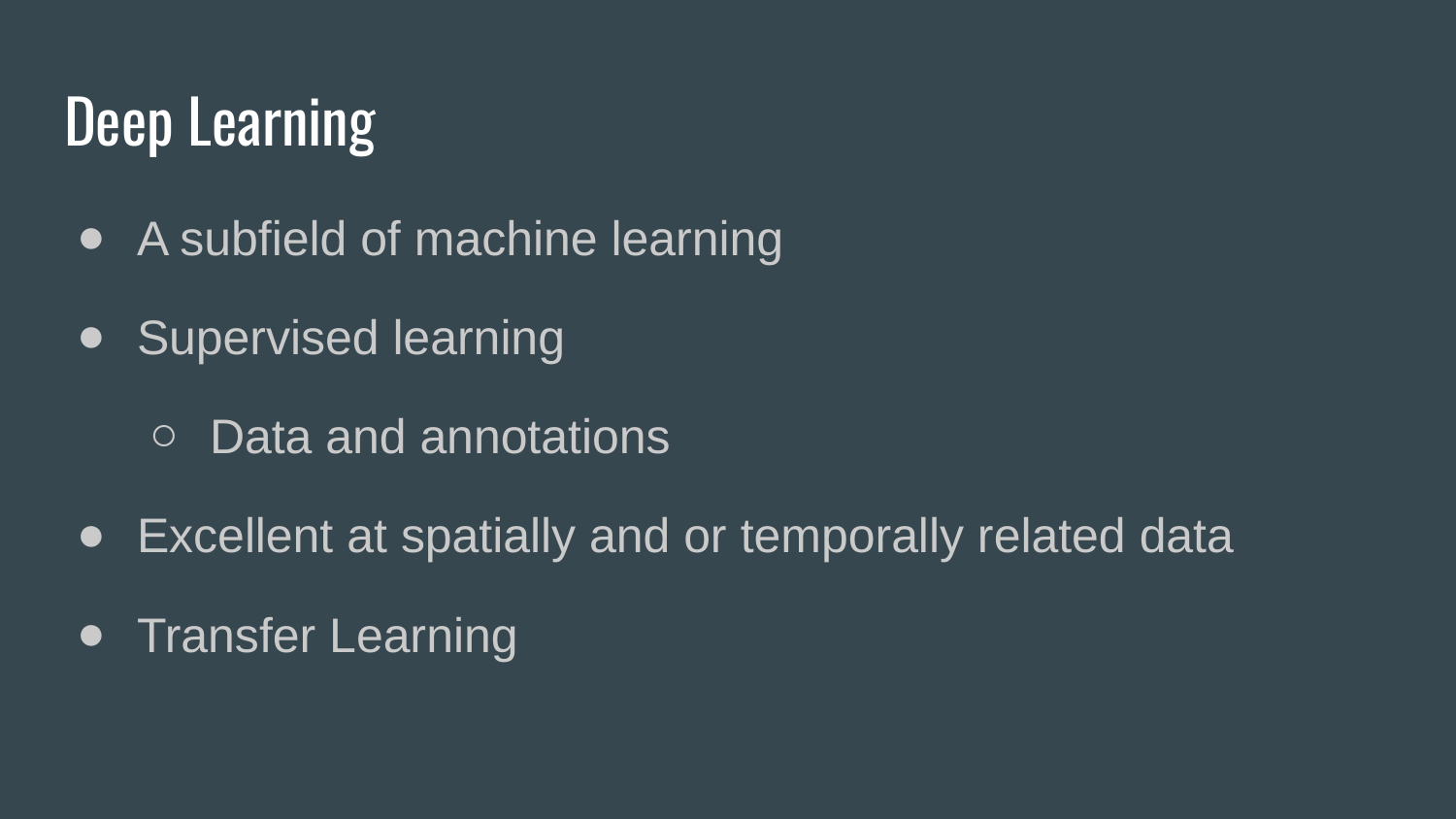

# Deep Learning
A subfield of machine learning
Supervised learning
Data and annotations
Excellent at spatially and or temporally related data
Transfer Learning